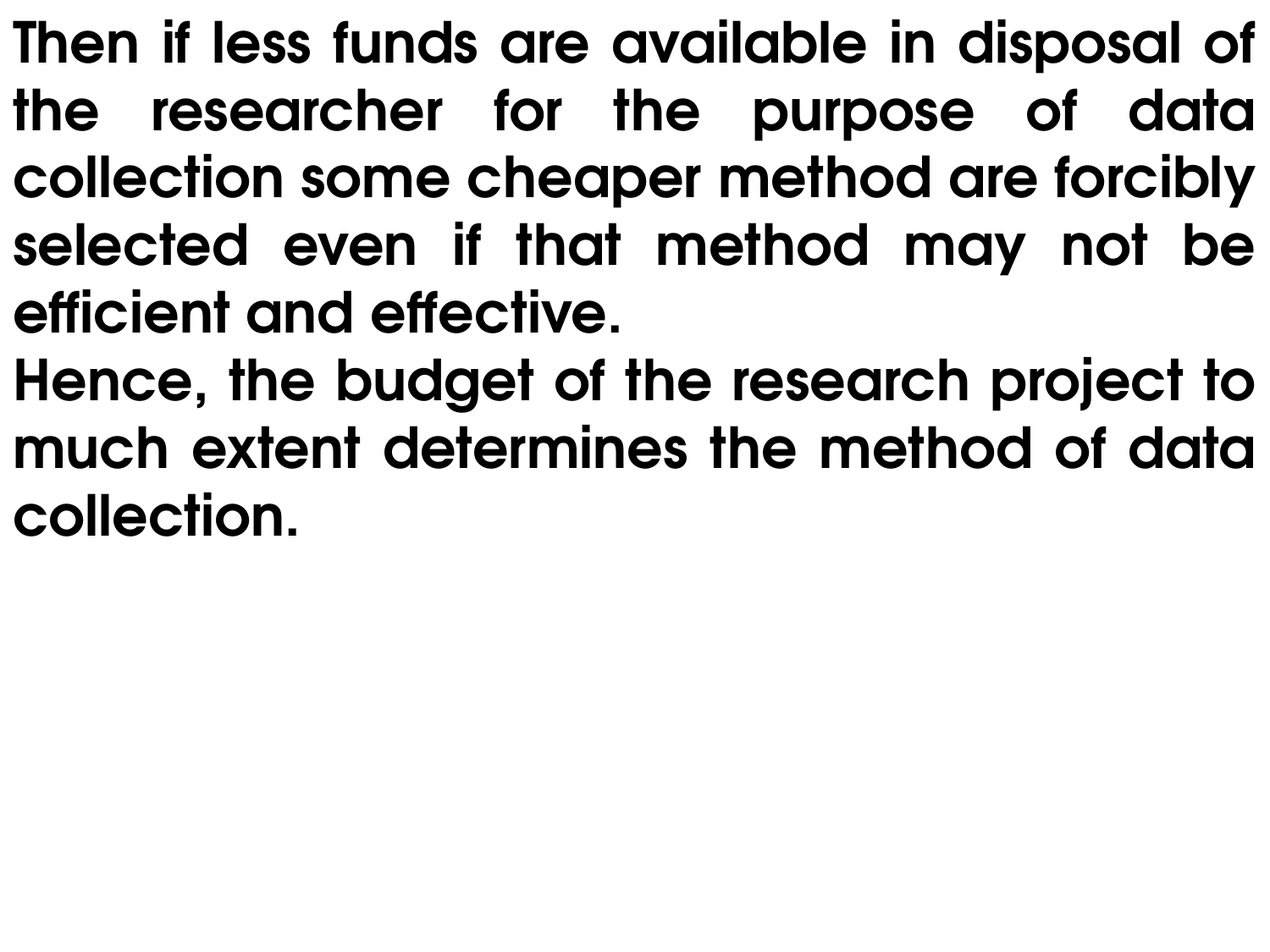

Then if less funds are available in disposal of the researcher for the purpose of data collection some cheaper method are forcibly selected even if that method may not be efficient and effective.
Hence, the budget of the research project to much extent determines the method of data collection.